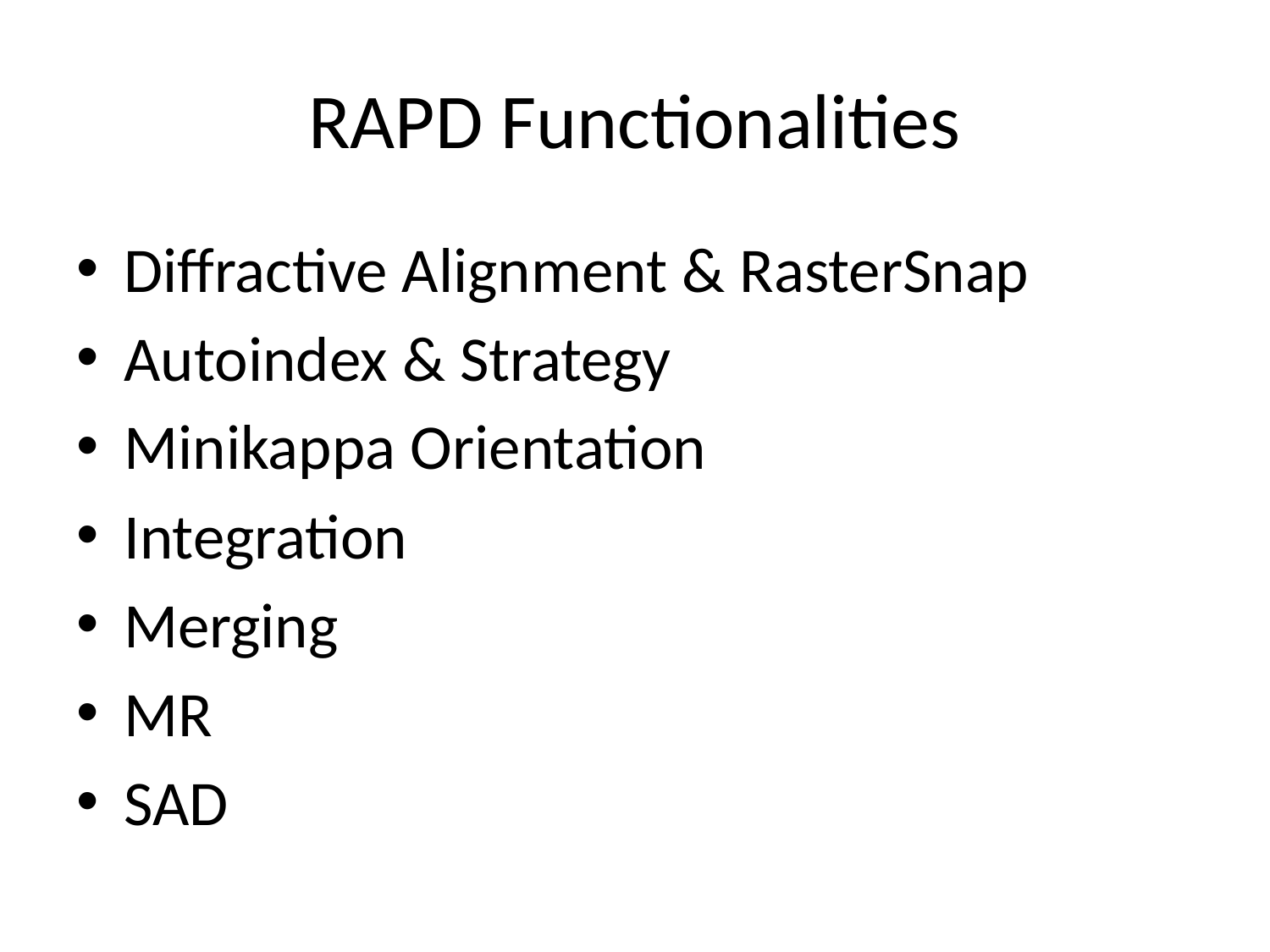

# RAPD Functionalities
Diffractive Alignment & RasterSnap
Autoindex & Strategy
Minikappa Orientation
Integration
Merging
MR
SAD